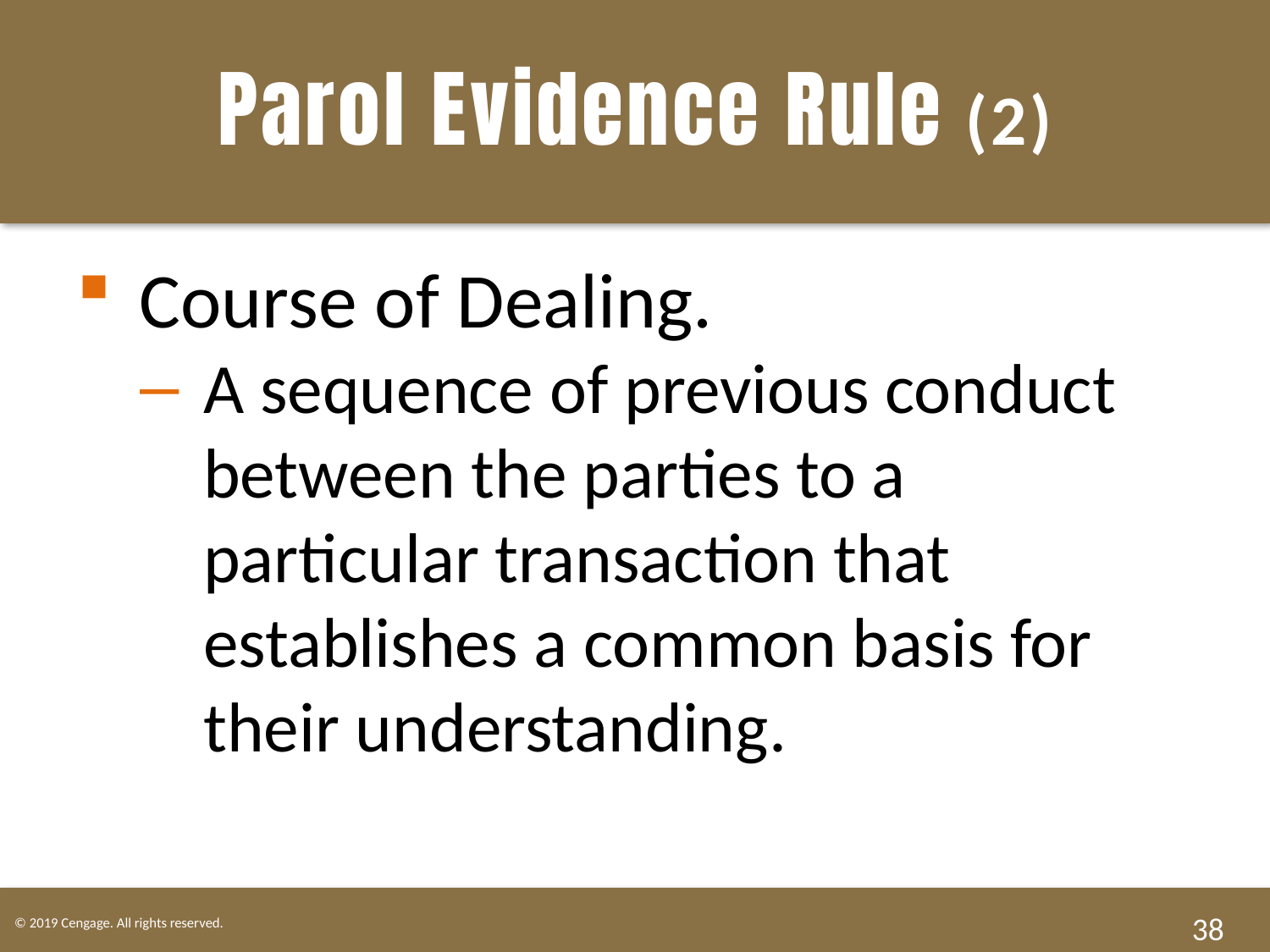

# Parol Evidence Rule (2)
Course of Dealing.
A sequence of previous conduct between the parties to a particular transaction that establishes a common basis for their understanding.
38